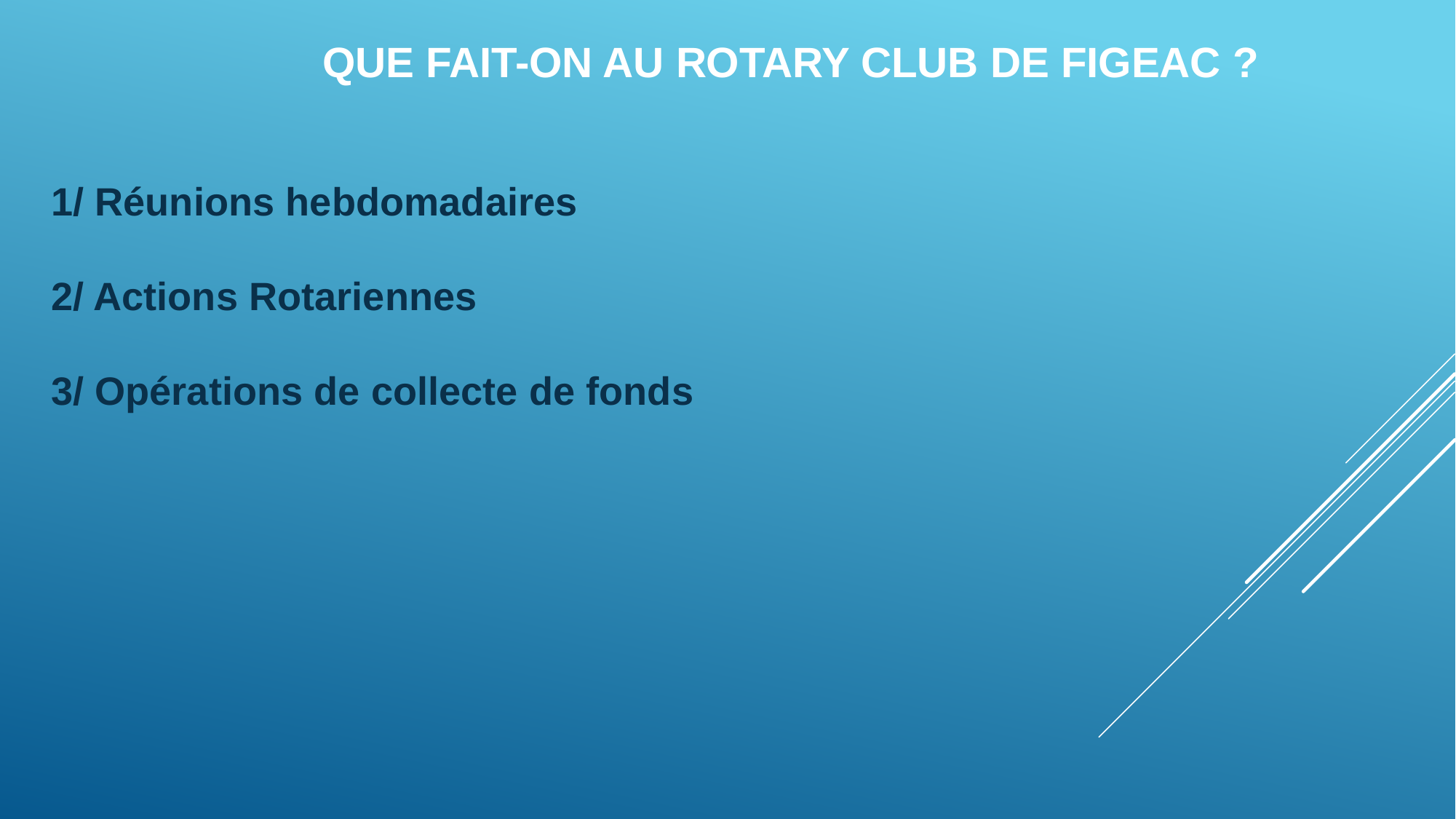

Que fait-on au Rotary club de Figeac ?

 1/ Réunions hebdomadaires

 2/ Actions Rotariennes

 3/ Opérations de collecte de fonds